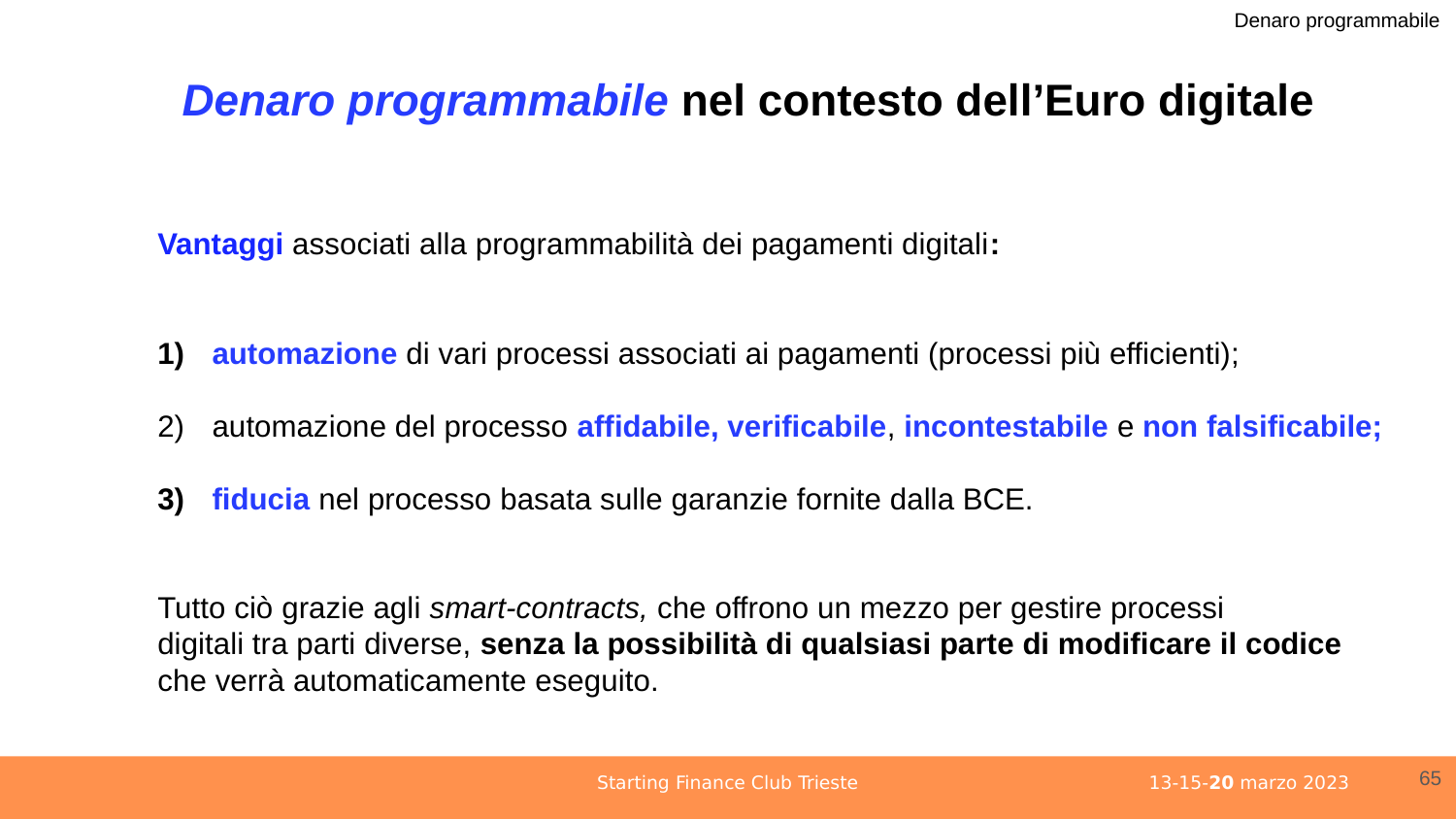

Denaro programmabile
Denaro programmabile nel contesto dell’Euro digitale
Vantaggi associati alla programmabilità dei pagamenti digitali:

automazione di vari processi associati ai pagamenti (processi più efficienti);
automazione del processo affidabile, verificabile, incontestabile e non falsificabile;

fiducia nel processo basata sulle garanzie fornite dalla BCE.

Tutto ciò grazie agli smart-contracts, che offrono un mezzo per gestire processi
digitali tra parti diverse, senza la possibilità di qualsiasi parte di modificare il codice
che verrà automaticamente eseguito.
65